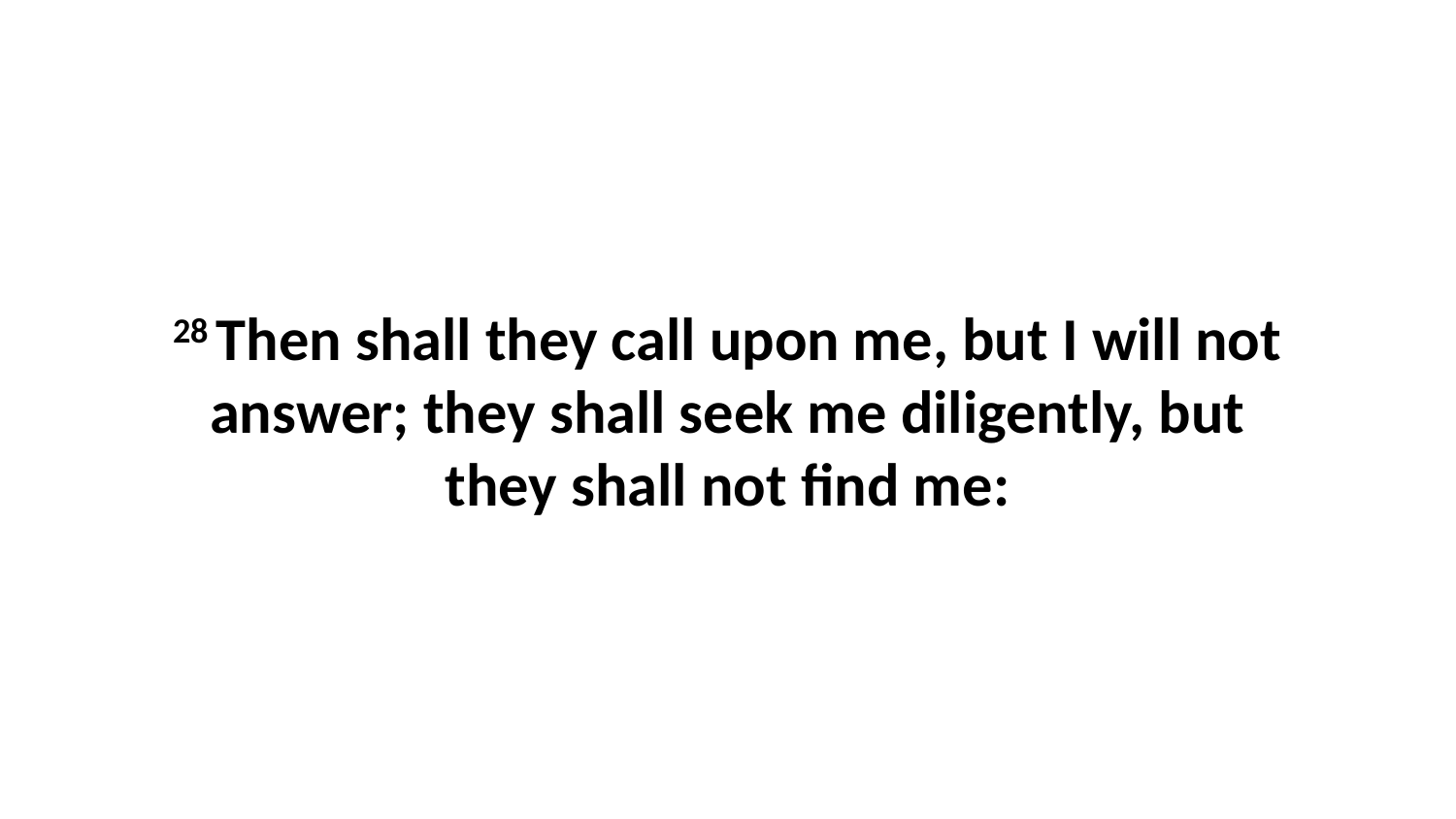

28 Then shall they call upon me, but I will not answer; they shall seek me diligently, but they shall not find me: